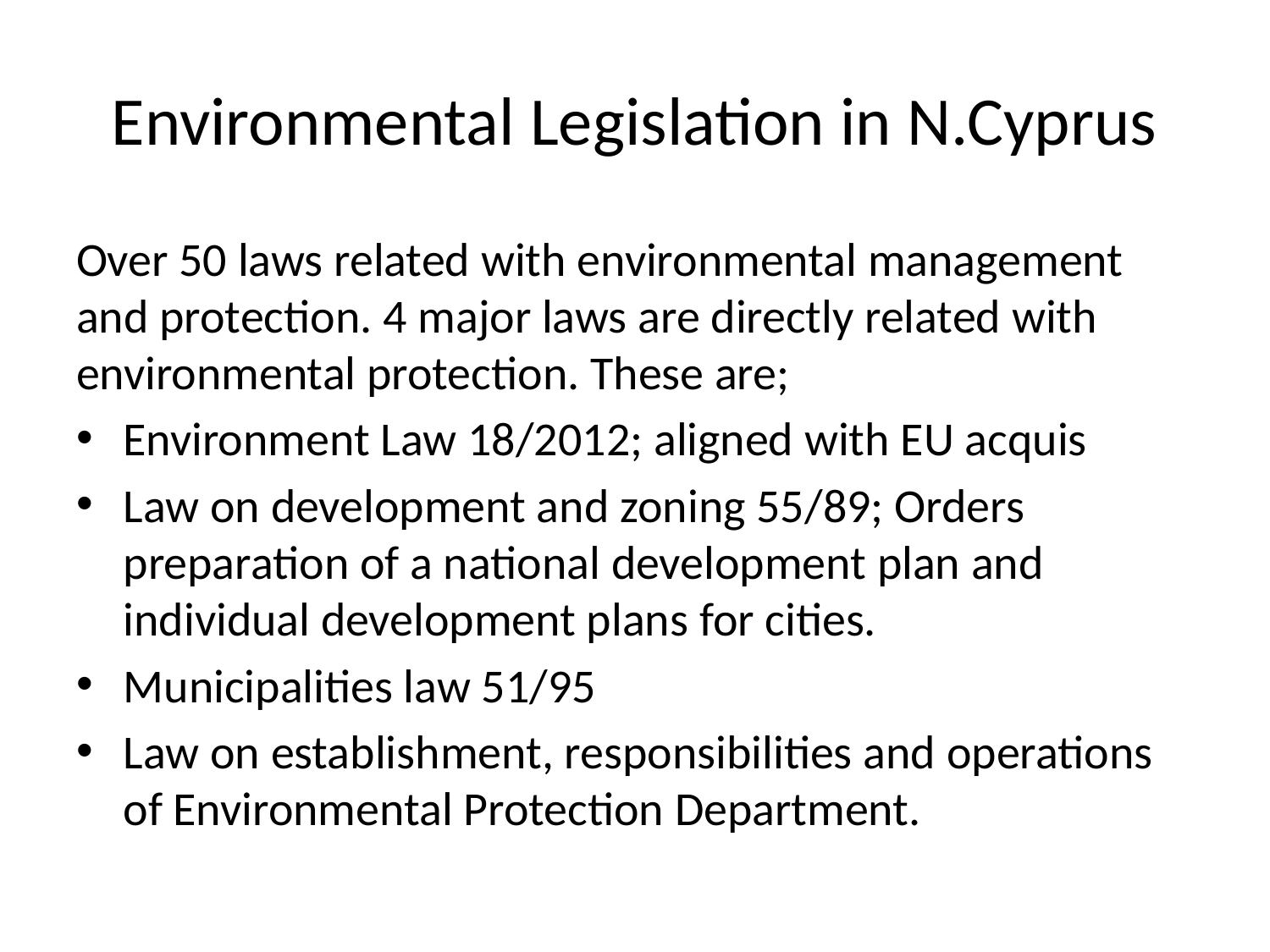

# Environmental Legislation in N.Cyprus
Over 50 laws related with environmental management and protection. 4 major laws are directly related with environmental protection. These are;
Environment Law 18/2012; aligned with EU acquis
Law on development and zoning 55/89; Orders preparation of a national development plan and individual development plans for cities.
Municipalities law 51/95
Law on establishment, responsibilities and operations of Environmental Protection Department.